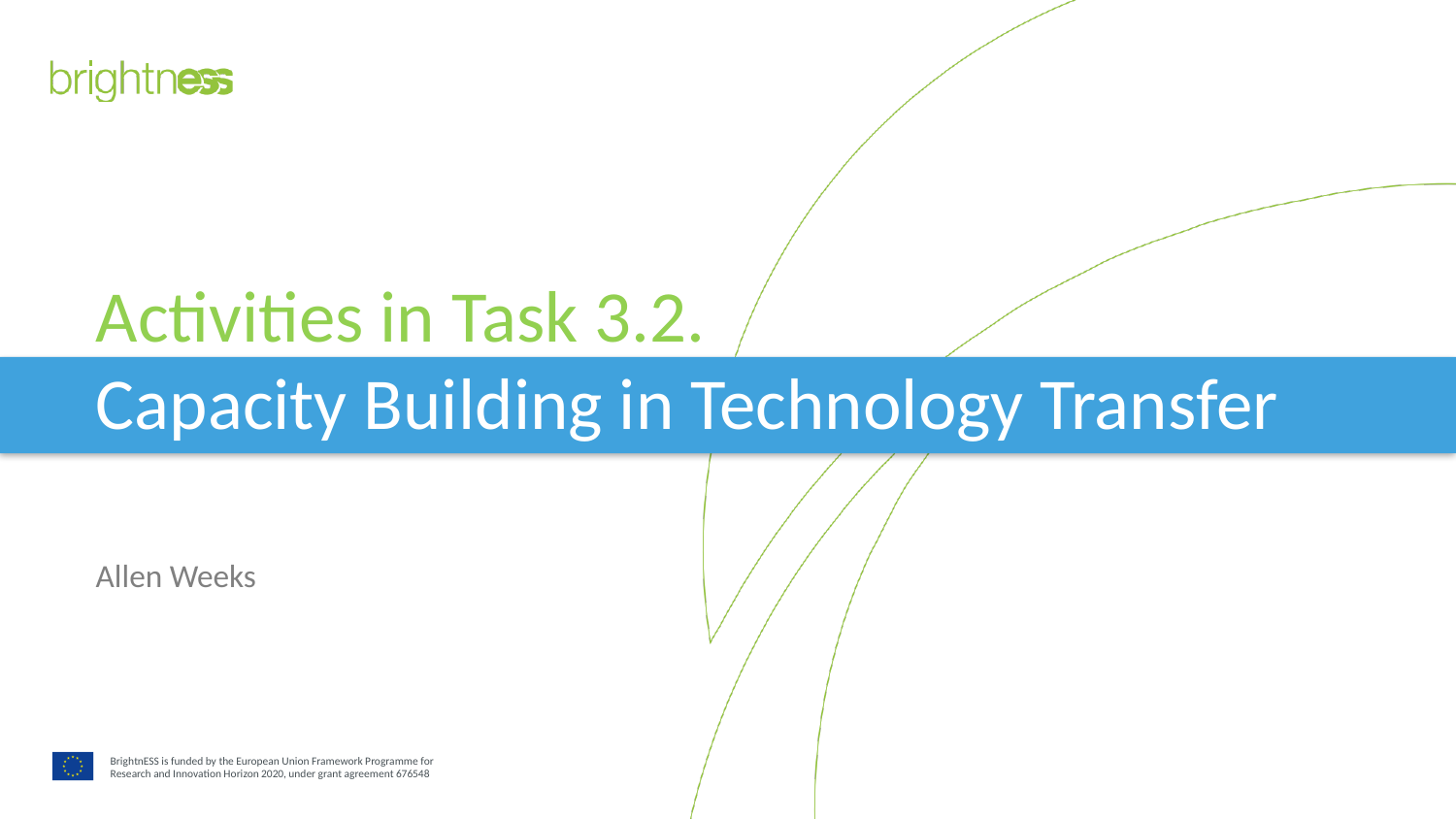

# Activities in Task 3.2. Capacity Building in Technology Transfer

Allen Weeks